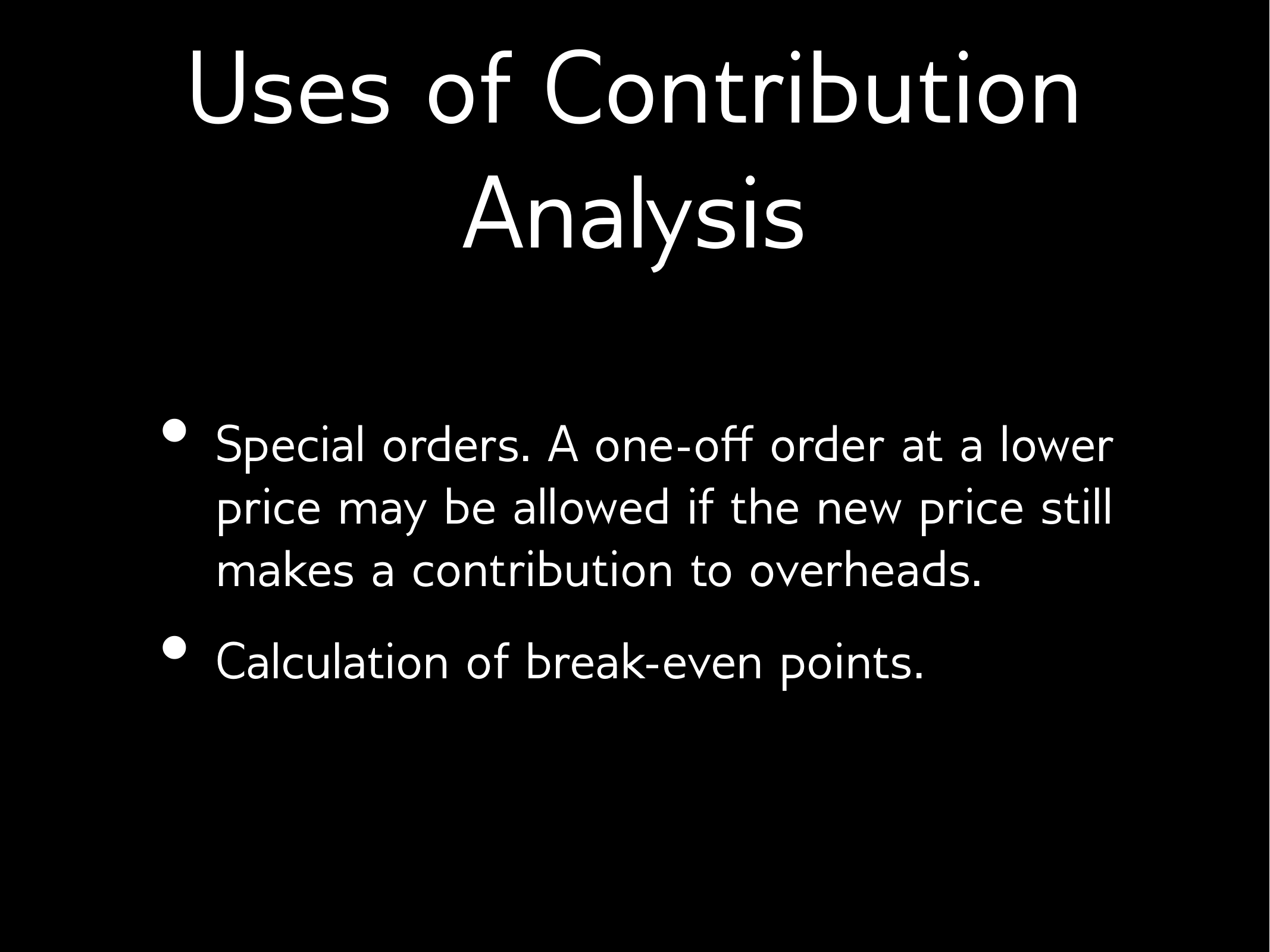

# Uses of Contribution Analysis
Special orders. A one-off order at a lower price may be allowed if the new price still makes a contribution to overheads.
Calculation of break-even points.